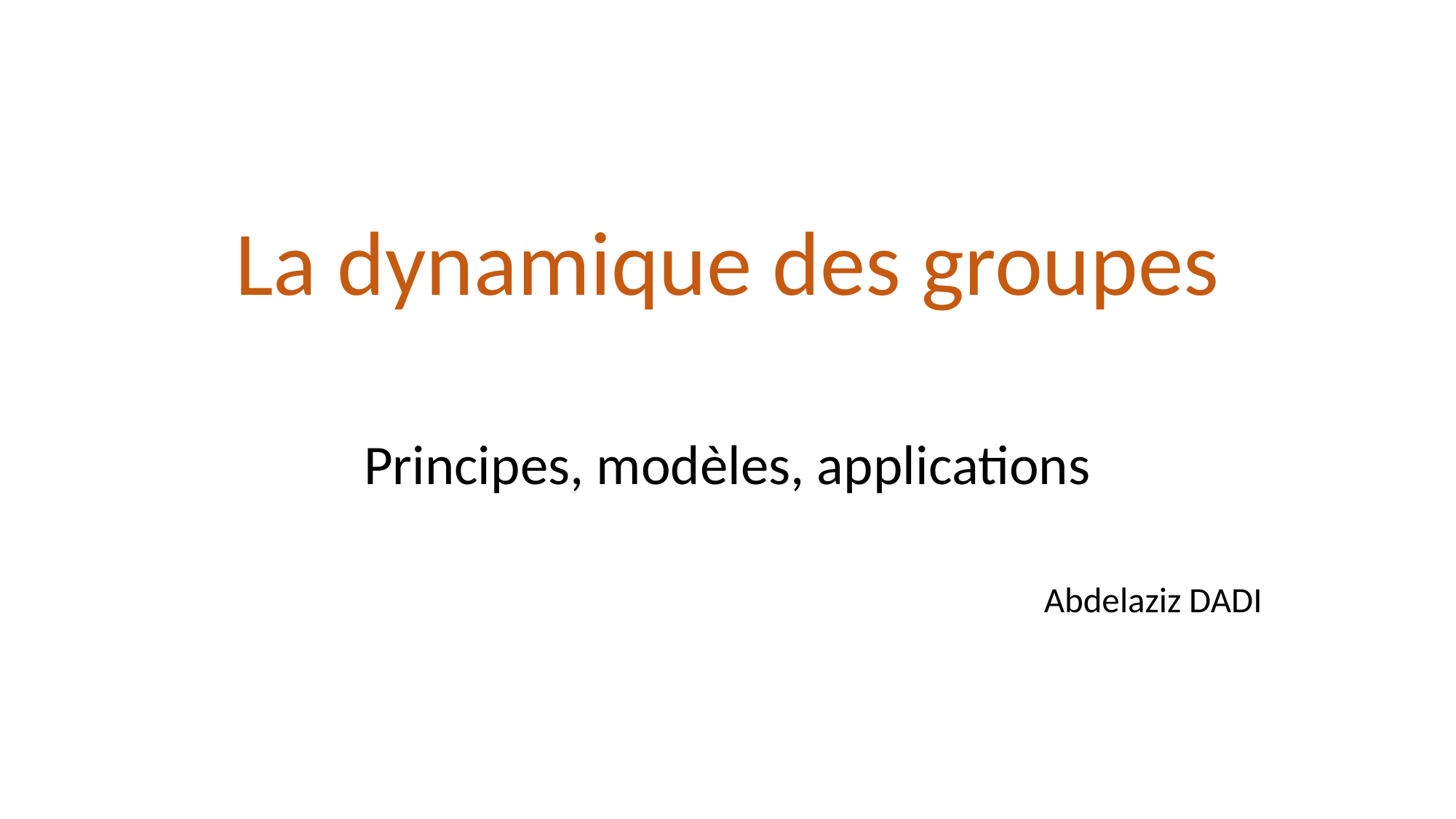

# La dynamique des groupes
Principes, modèles, applications

Abdelaziz DADI